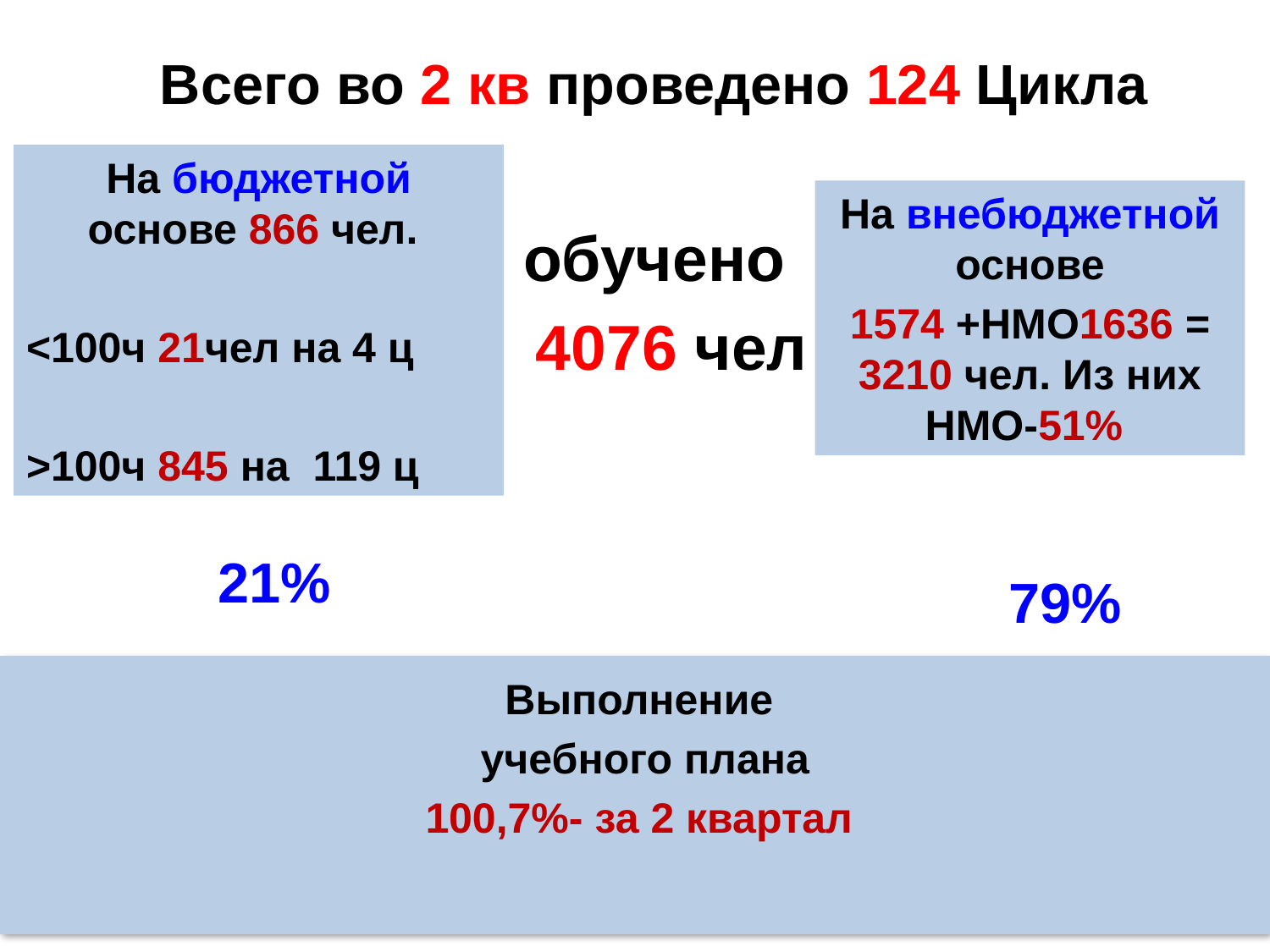

Всего во 2 кв проведено 124 Цикла

обучено
  4076 чел

На бюджетной основе 866 чел.

<100ч 21чел на 4 ц

>100ч 845 на  119 ц
На внебюджетной основе
1574 +НМО1636 = 3210 чел. Из них НМО-51%
21%
79%

Выполнение
учебного плана
100,7%- за 2 квартал